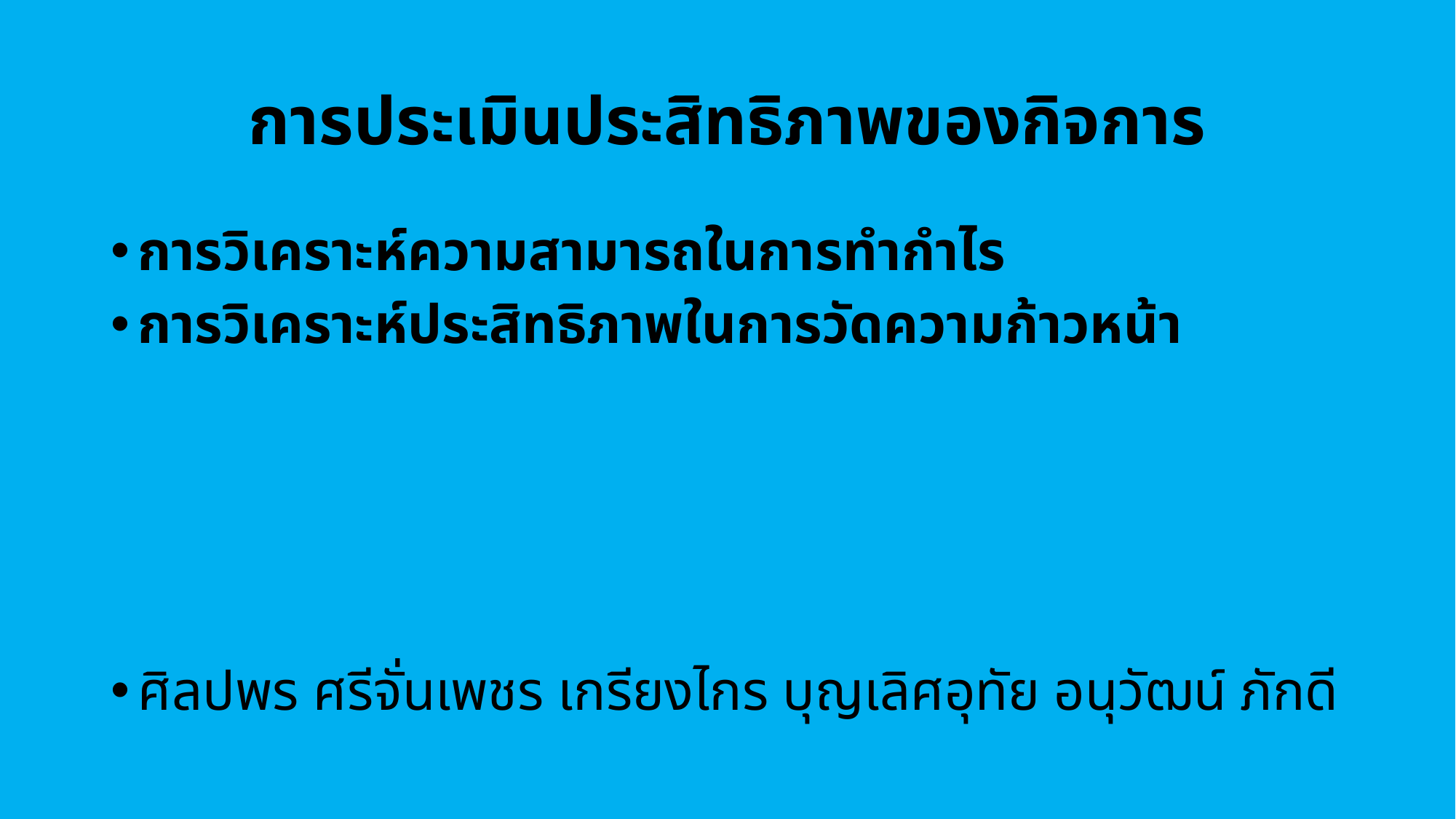

# การประเมินประสิทธิภาพของกิจการ
การวิเคราะห์ความสามารถในการทำกำไร
การวิเคราะห์ประสิทธิภาพในการวัดความก้าวหน้า

ศิลปพร ศรีจั่นเพชร เกรียงไกร บุญเลิศอุทัย อนุวัฒน์ ภักดี